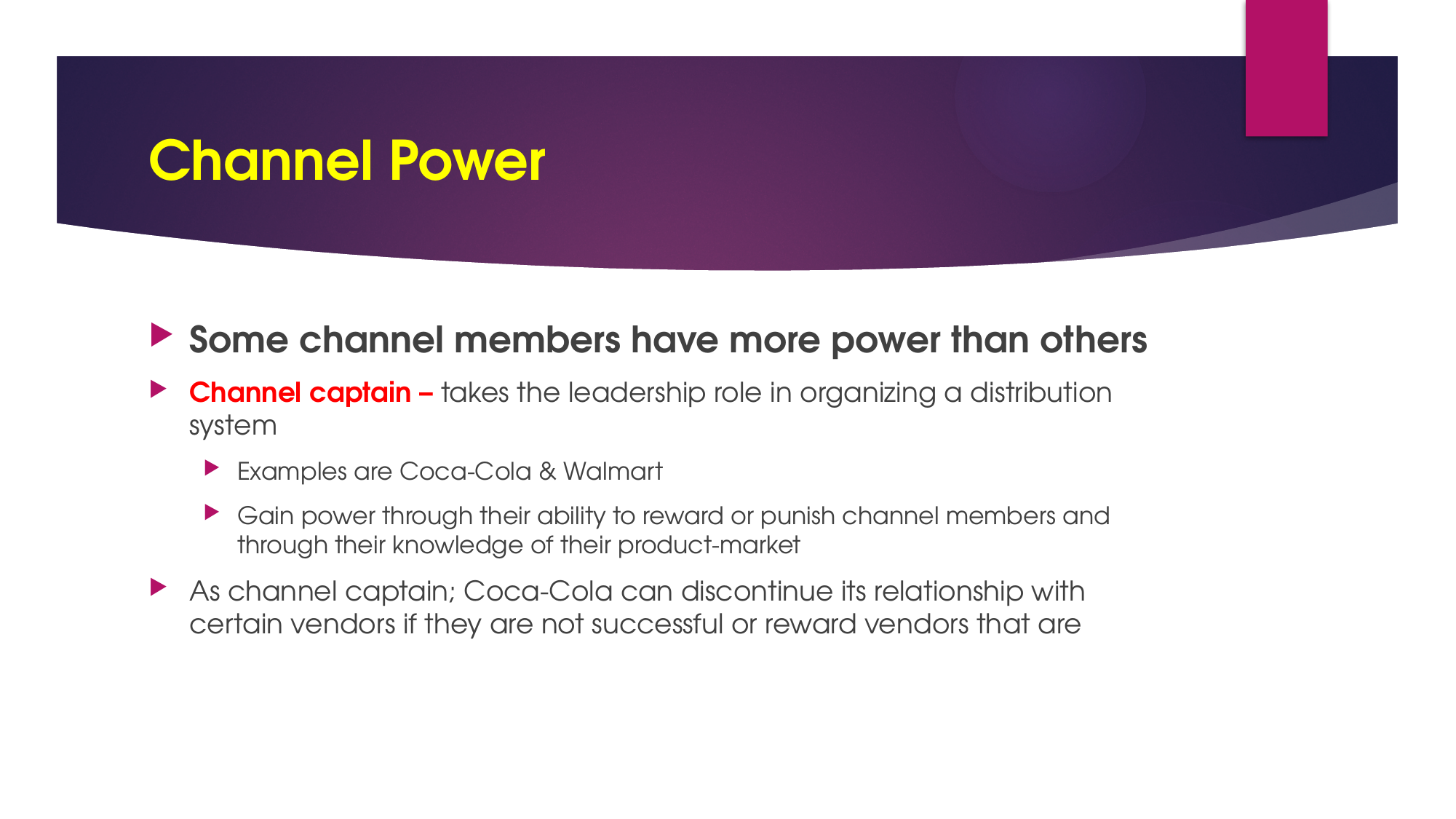

# Channel Power
Some channel members have more power than others
Channel captain – takes the leadership role in organizing a distribution system
Examples are Coca-Cola & Walmart
Gain power through their ability to reward or punish channel members and through their knowledge of their product-market
As channel captain; Coca-Cola can discontinue its relationship with certain vendors if they are not successful or reward vendors that are